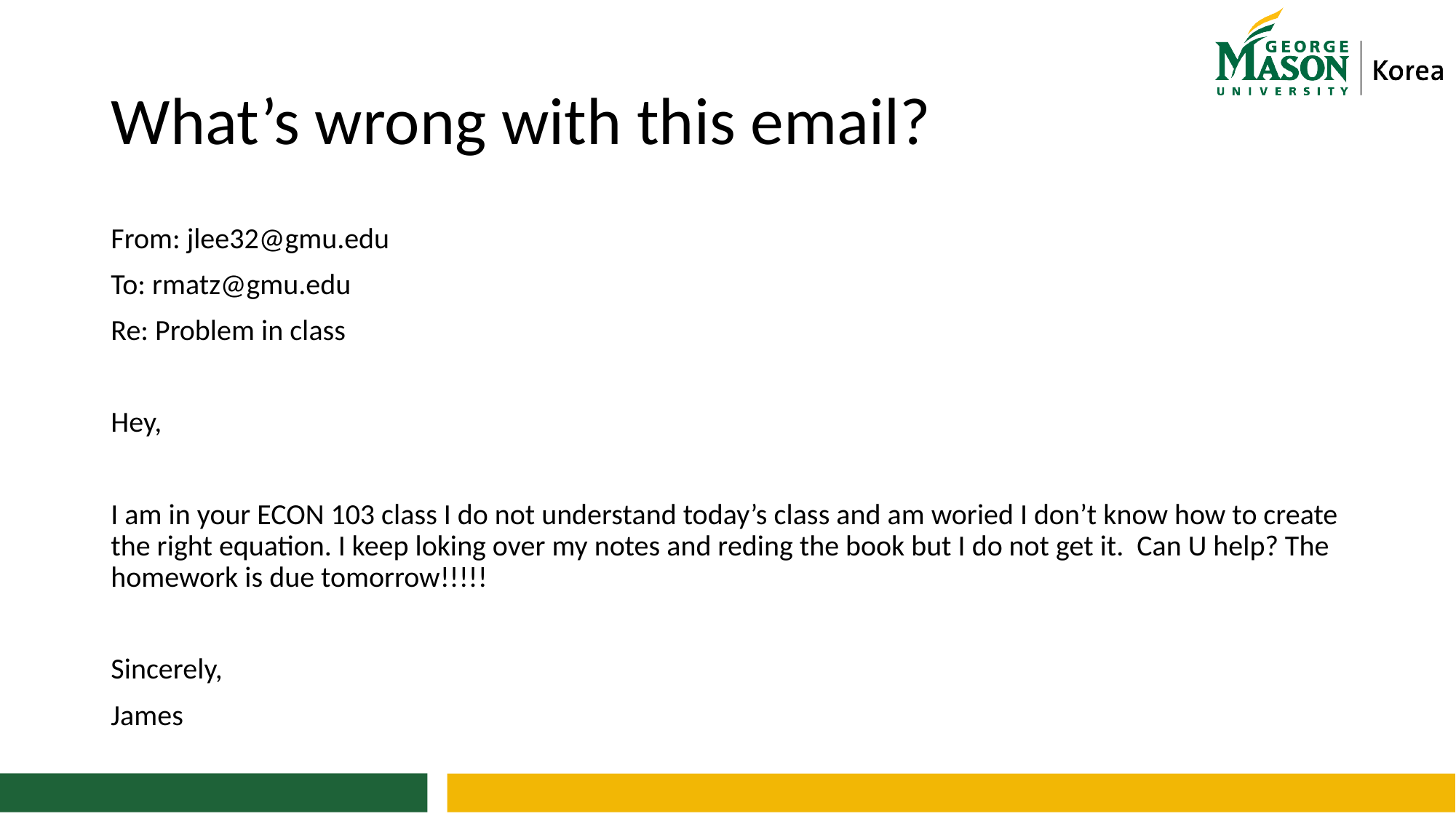

# What’s wrong with this email?
From: jlee32@gmu.edu
To: rmatz@gmu.edu
Re: Problem in class

Hey,

I am in your ECON 103 class I do not understand today’s class and am woried I don’t know how to create the right equation. I keep loking over my notes and reding the book but I do not get it.  Can U help? The homework is due tomorrow!!!!!

Sincerely,
James